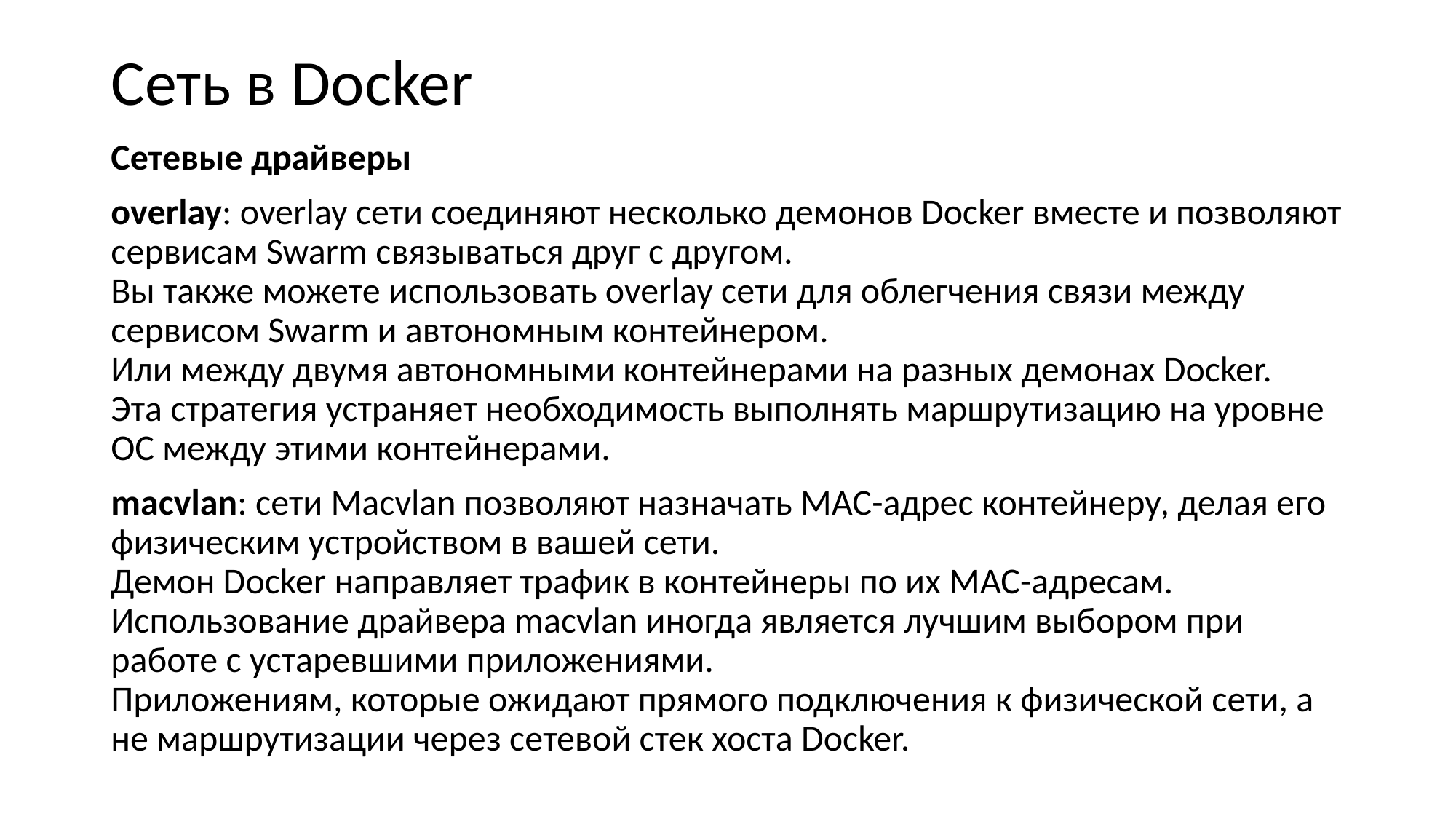

# Сеть в Docker
Сетевые драйверы
overlay: overlay сети соединяют несколько демонов Docker вместе и позволяют сервисам Swarm связываться друг с другом.
Вы также можете использовать overlay сети для облегчения связи между сервисом Swarm и автономным контейнером.
Или между двумя автономными контейнерами на разных демонах Docker.
Эта стратегия устраняет необходимость выполнять маршрутизацию на уровне ОС между этими контейнерами.
macvlan: сети Macvlan позволяют назначать MAC-адрес контейнеру, делая его физическим устройством в вашей сети.
Демон Docker направляет трафик в контейнеры по их MAC-адресам.
Использование драйвера macvlan иногда является лучшим выбором при работе с устаревшими приложениями.
Приложениям, которые ожидают прямого подключения к физической сети, а не маршрутизации через сетевой стек хоста Docker.